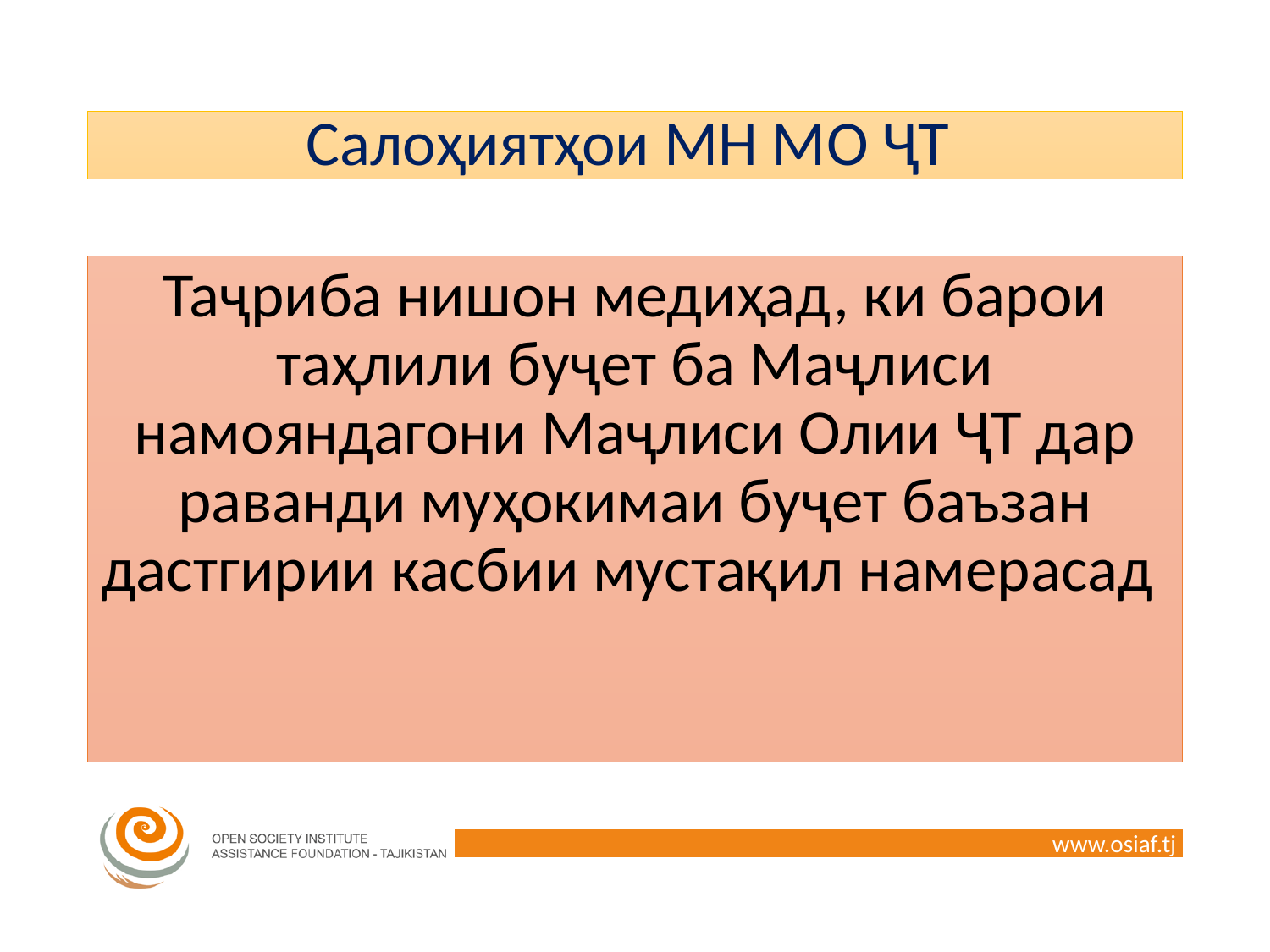

# Салоҳиятҳои МН МО ҶТ
Таҷриба нишон медиҳад, ки барои таҳлили буҷет ба Маҷлиси намояндагони Маҷлиси Олии ҶТ дар раванди муҳокимаи буҷет баъзан дастгирии касбии мустақил намерасад